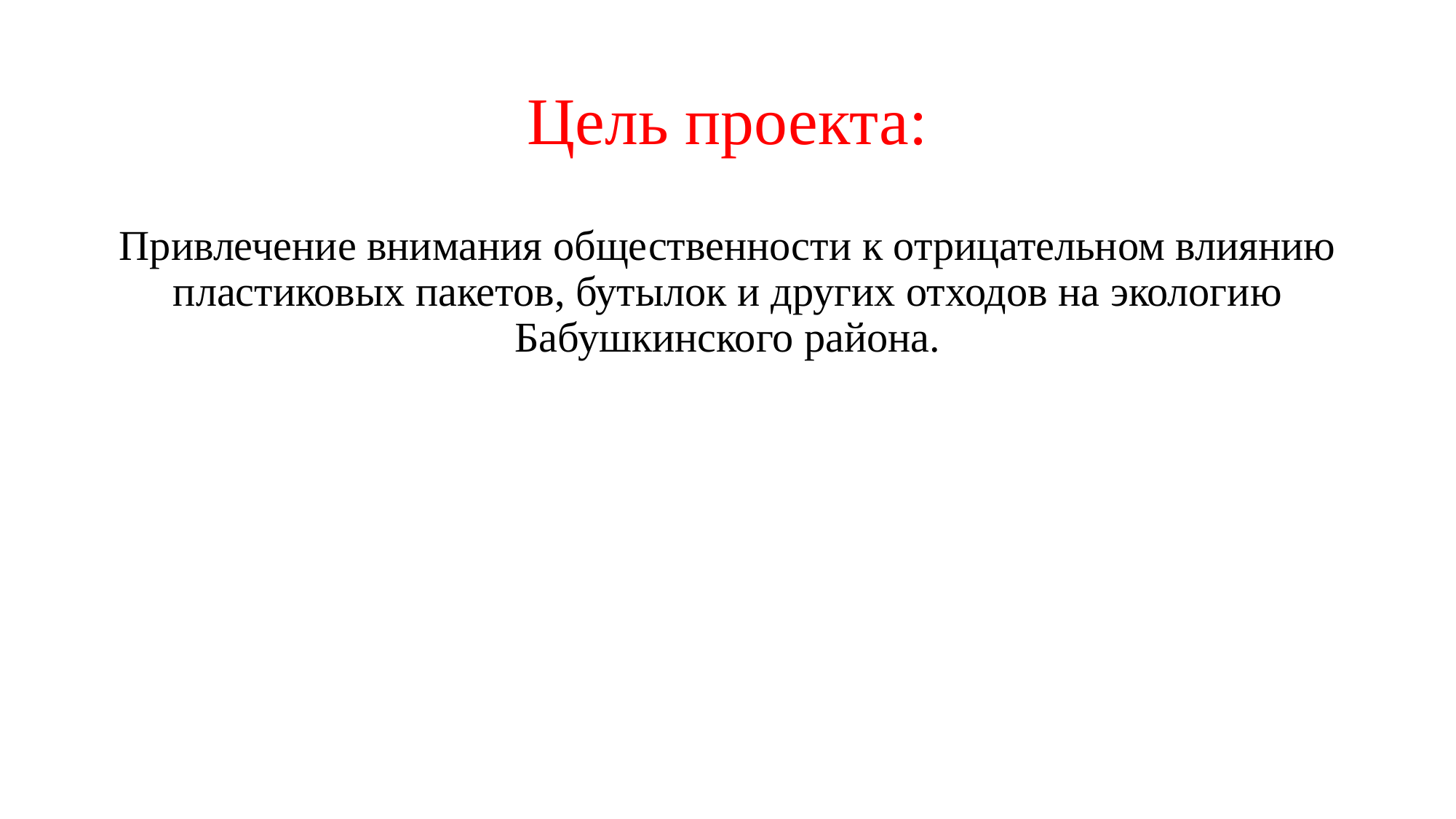

# Цель проекта:
Привлечение внимания общественности к отрицательном влиянию пластиковых пакетов, бутылок и других отходов на экологию Бабушкинского района.